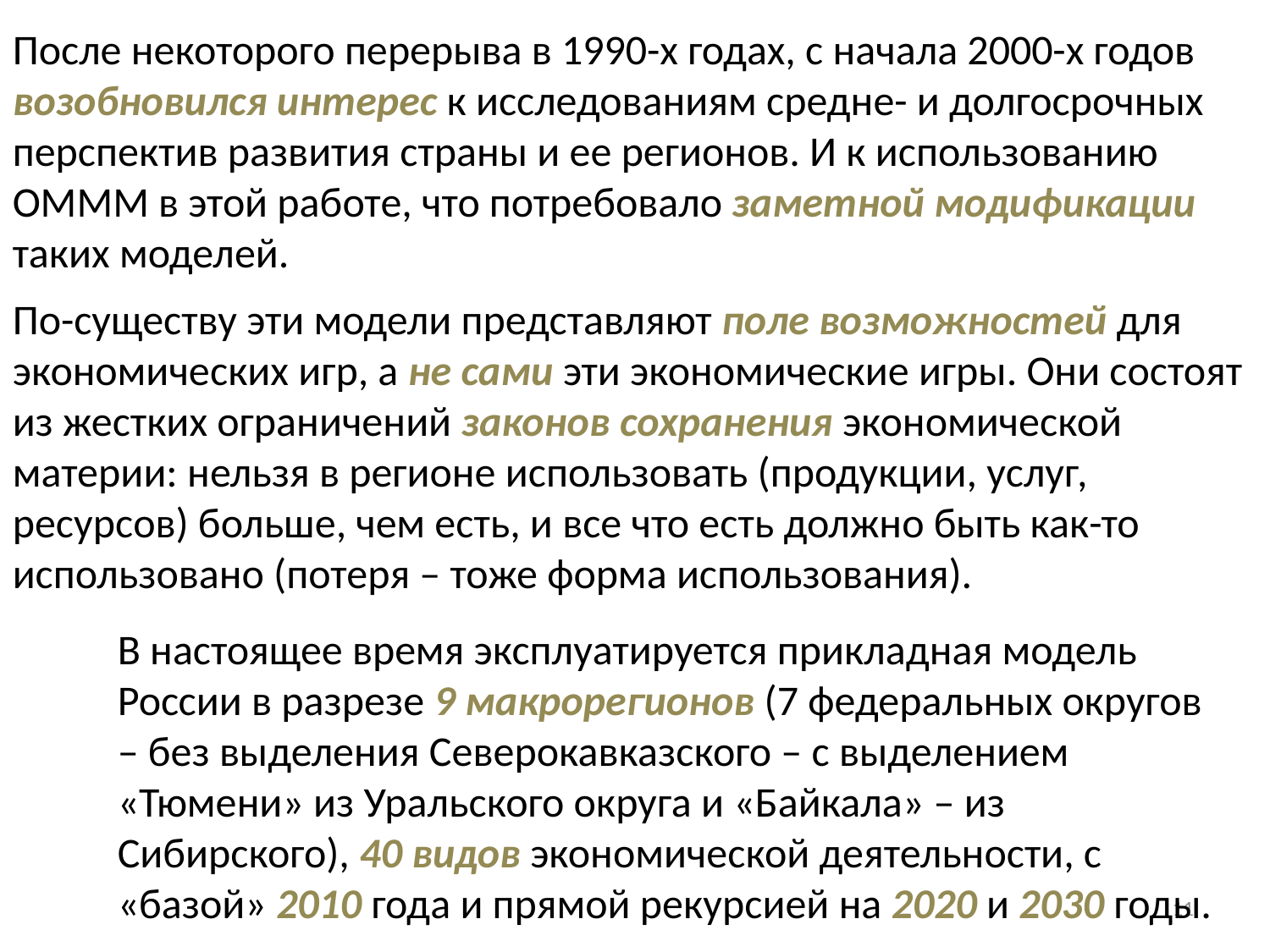

После некоторого перерыва в 1990-х годах, с начала 2000-х годов возобновился интерес к исследованиям средне- и долгосрочных перспектив развития страны и ее регионов. И к использованию ОМММ в этой работе, что потребовало заметной модификации таких моделей.
По-существу эти модели представляют поле возможностей для экономических игр, а не сами эти экономические игры. Они состоят из жестких ограничений законов сохранения экономической материи: нельзя в регионе использовать (продукции, услуг, ресурсов) больше, чем есть, и все что есть должно быть как-то использовано (потеря – тоже форма использования).
В настоящее время эксплуатируется прикладная модель России в разрезе 9 макрорегионов (7 федеральных округов – без выделения Северокавказского – с выделением «Тюмени» из Уральского округа и «Байкала» – из Сибирского), 40 видов экономической деятельности, с «базой» 2010 года и прямой рекурсией на 2020 и 2030 годы.
11